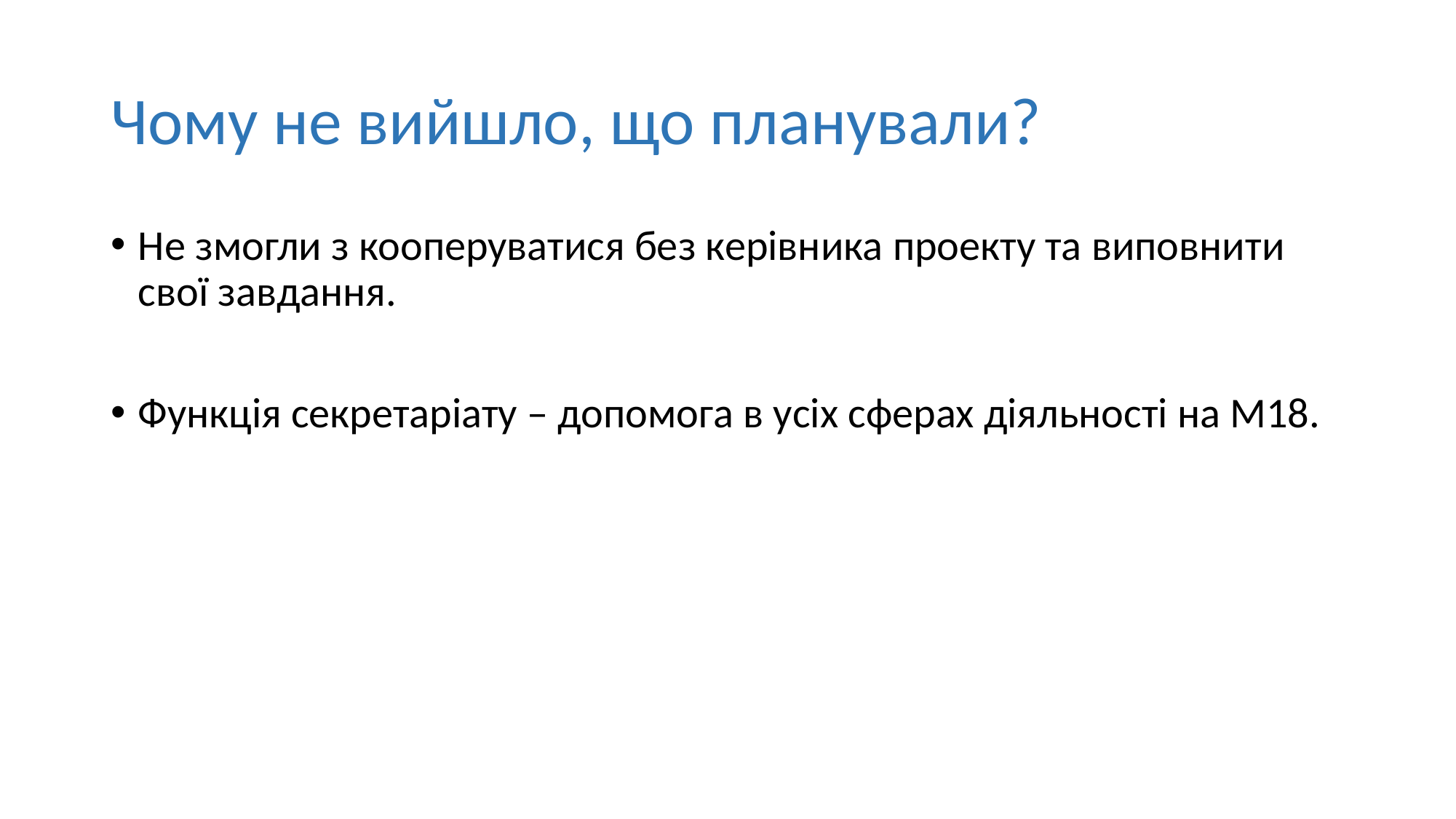

# Чому не вийшло, що планували?
Не змогли з кооперуватися без керівника проекту та виповнити свої завдання.

Функція секретаріату – допомога в усіх сферах діяльності на М18.